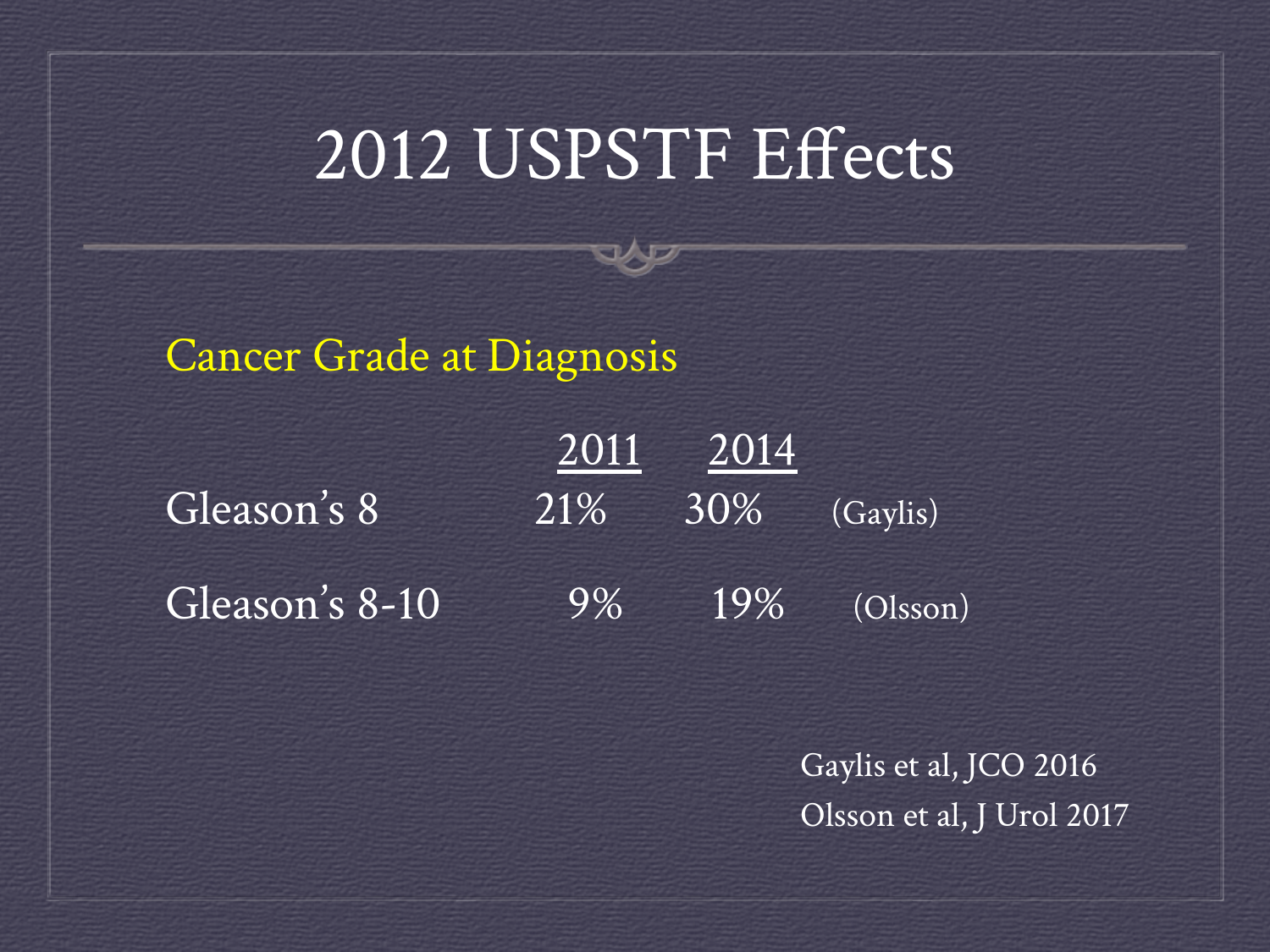

# 2012 USPSTF Effects
Cancer Grade at Diagnosis
			 2011      2014                       Gleason’s 8              21%       30%      (Gaylis)
Gleason’s 8-10	  9%        19%      (Olsson)

					Gaylis et al, JCO 2016  					Olsson et al, J Urol 2017